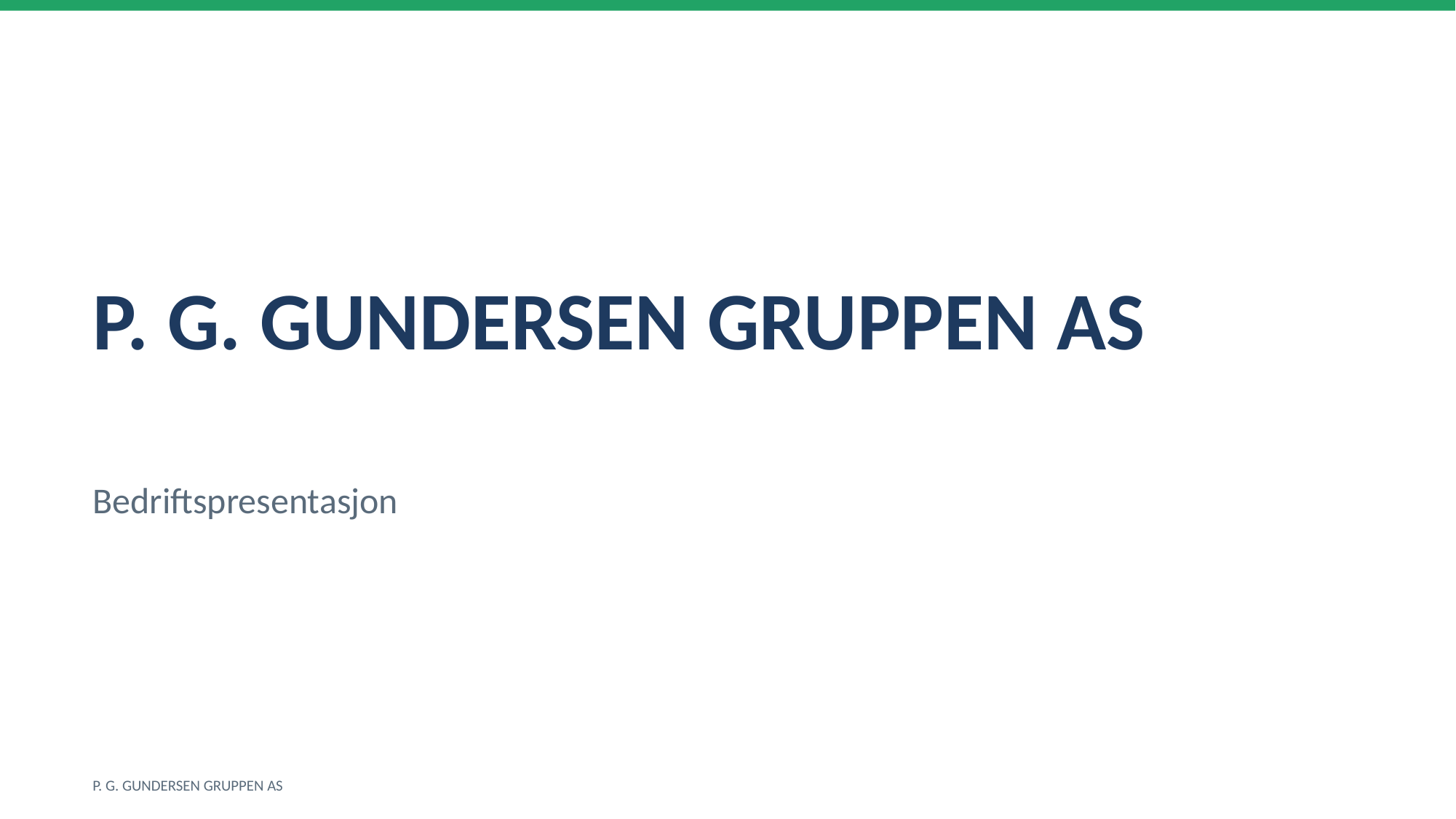

P. G. GUNDERSEN GRUPPEN AS
Bedriftspresentasjon
P. G. GUNDERSEN GRUPPEN AS